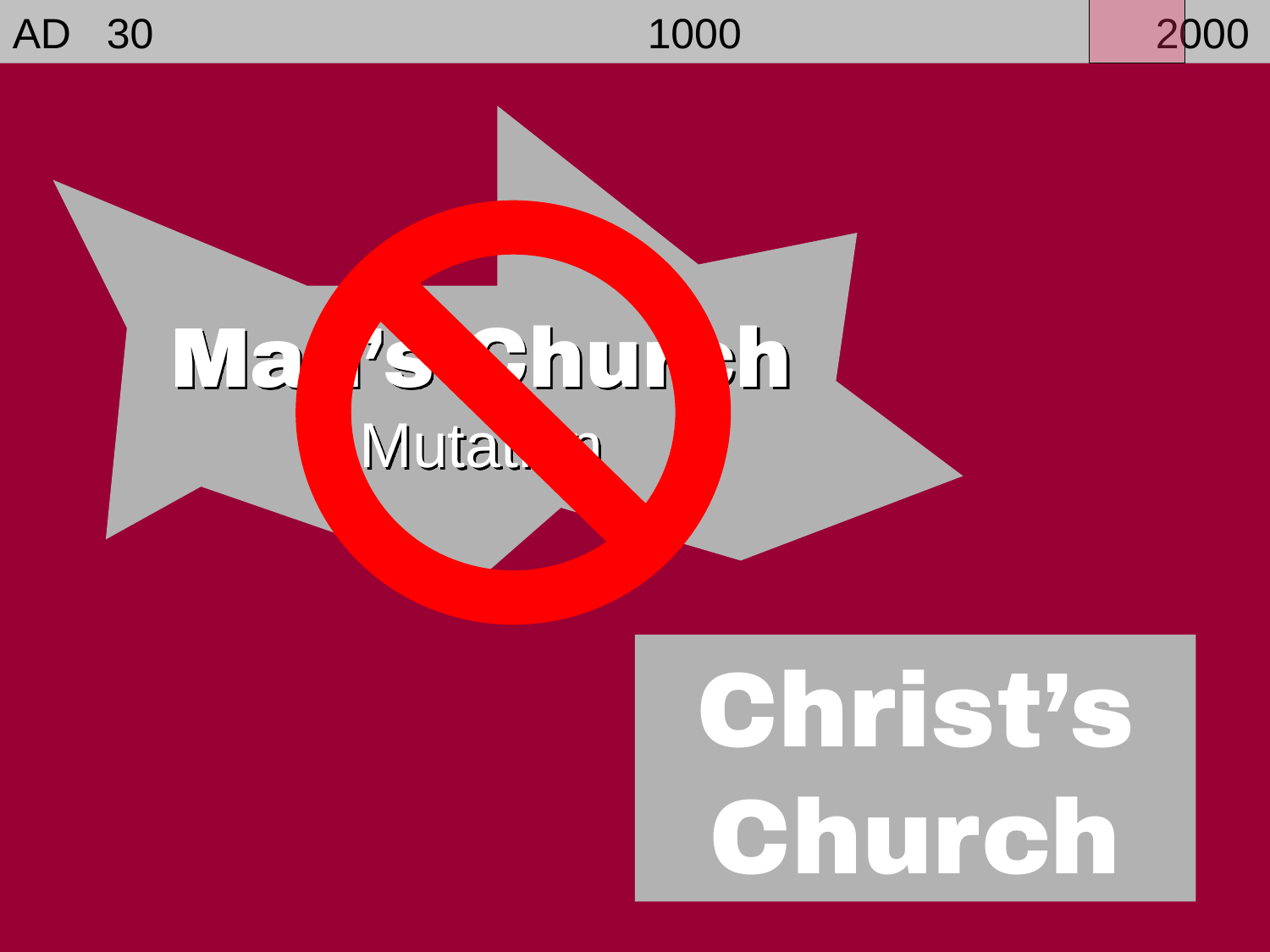

AD   30				1000				2000

Man’s Church
Mutation
Christ’s Church